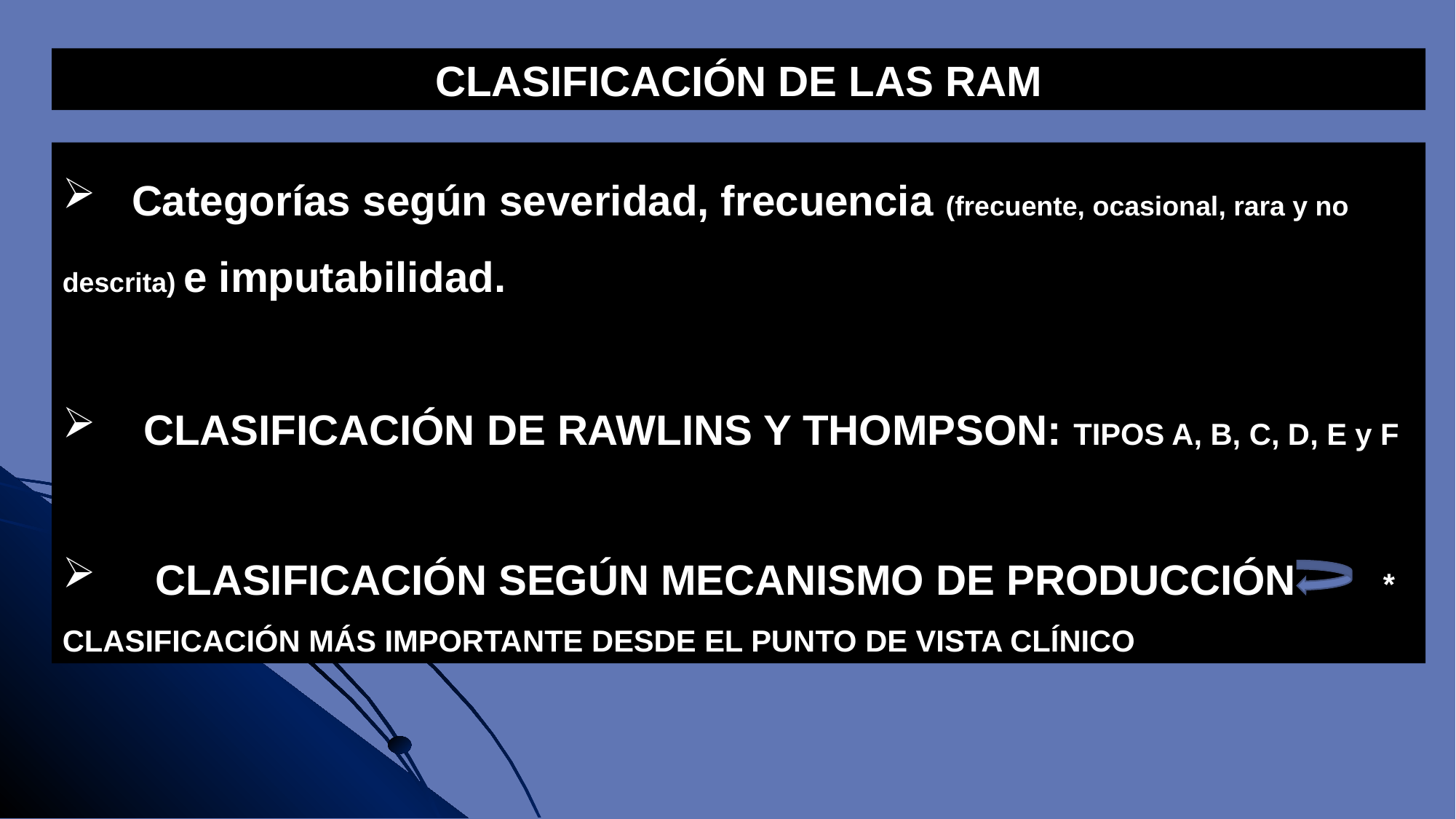

CLASIFICACIÓN DE LAS RAM
   Categorías según severidad, frecuencia (frecuente, ocasional, rara y no descrita) e imputabilidad.

    CLASIFICACIÓN DE RAWLINS Y THOMPSON: TIPOS A, B, C, D, E y F

     CLASIFICACIÓN SEGÚN MECANISMO DE PRODUCCIÓN          * CLASIFICACIÓN MÁS IMPORTANTE DESDE EL PUNTO DE VISTA CLÍNICO